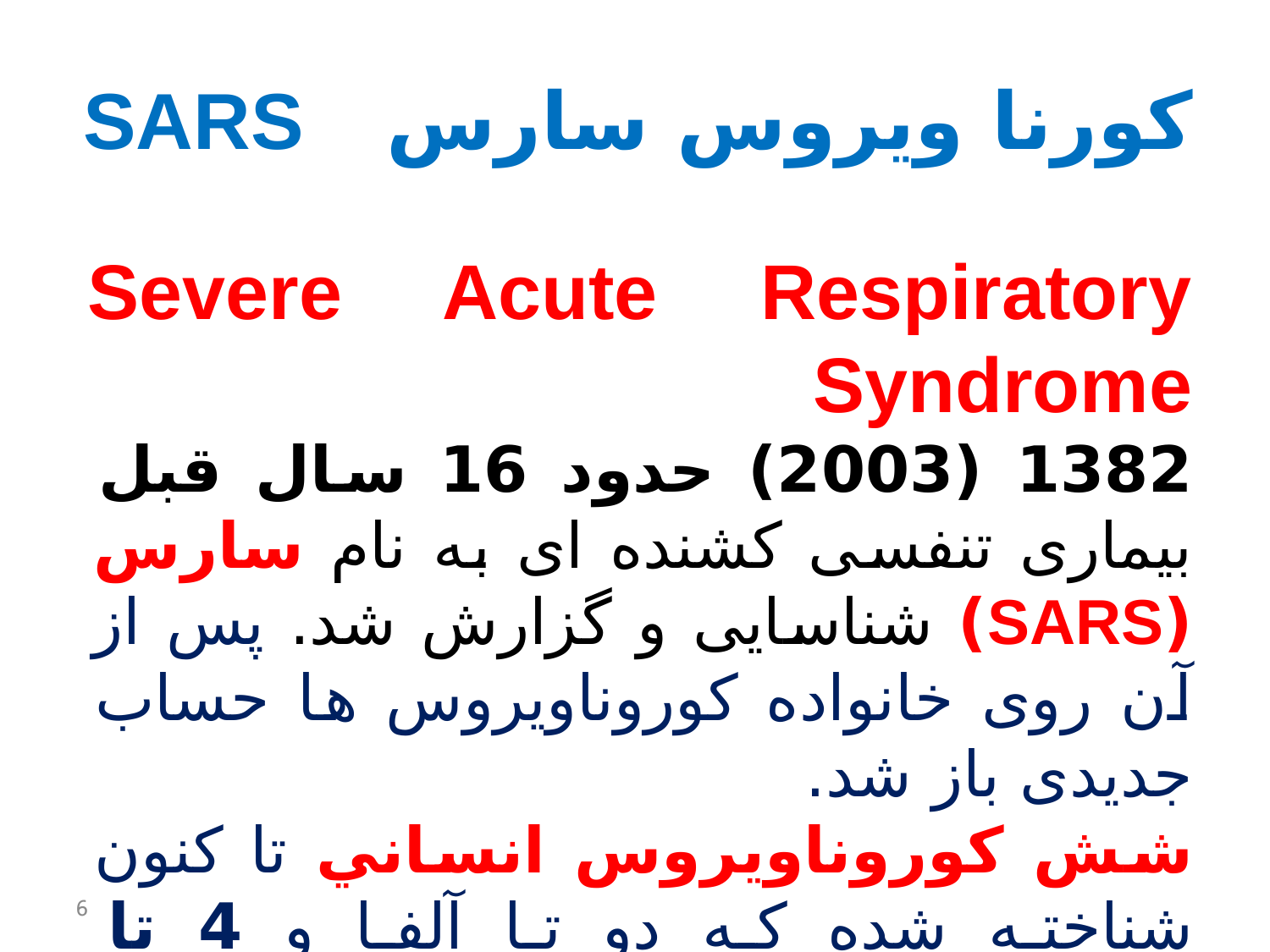

# کورنا ویروس سارس   SARS
Severe Acute Respiratory Syndrome
1382 (2003) حدود 16 سال قبل بیماری تنفسی کشنده ای به نام سارس (SARS) شناسایی و گزارش شد. پس از آن روی خانواده کوروناویروس ها حساب جدیدی باز شد.
شش كوروناويروس انساني تا كنون شناخته شده كه دو تا آلفا و 4 تا بتاكوروناويروس هستند. (SARS و MERS بتاكوروناويروس هستند)
6